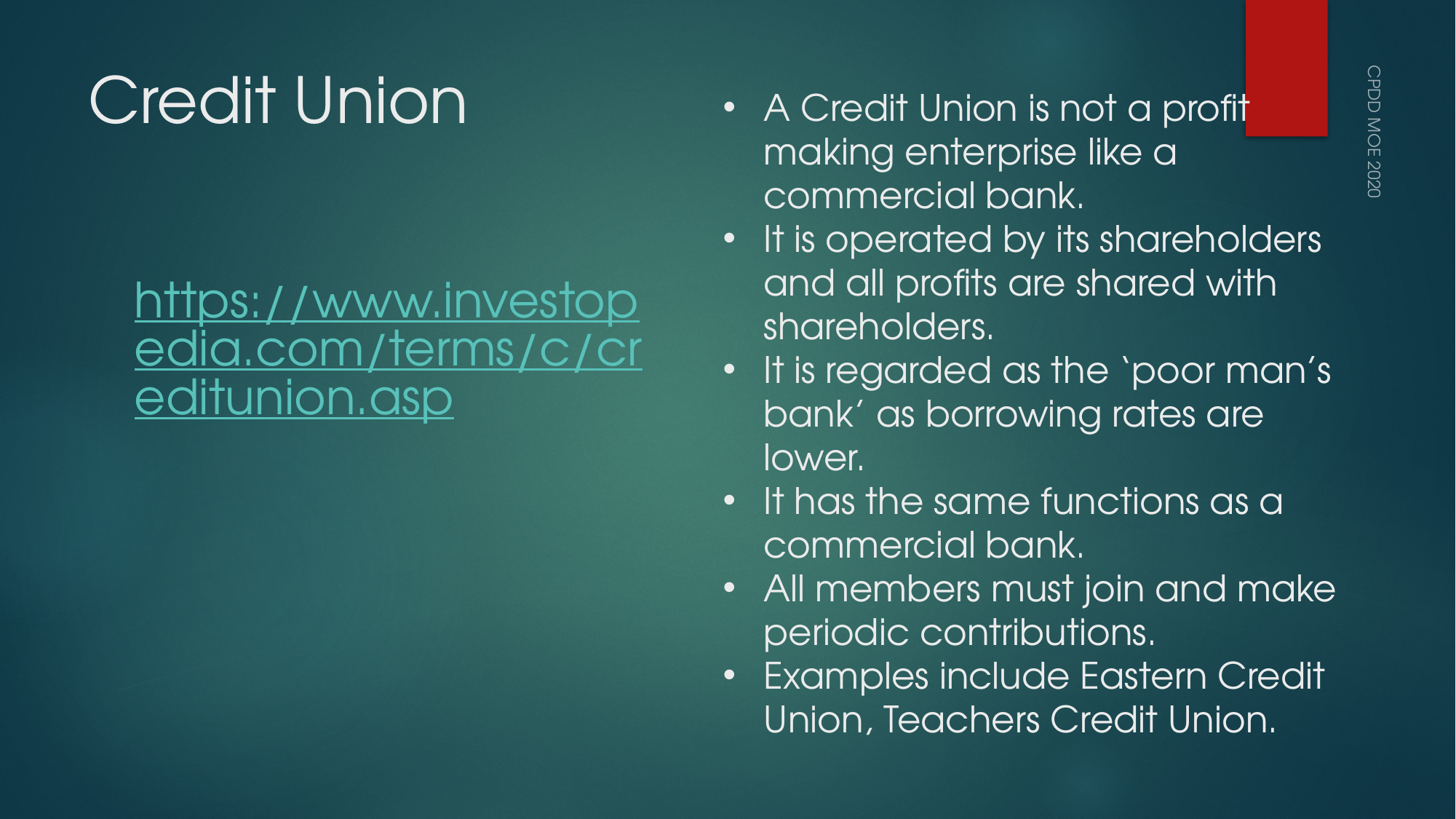

# Credit Union
A Credit Union is not a profit making enterprise like a commercial bank.
It is operated by its shareholders and all profits are shared with shareholders.
It is regarded as the ‘poor man’s bank’ as borrowing rates are lower.
It has the same functions as a commercial bank.
All members must join and make periodic contributions.
Examples include Eastern Credit Union, Teachers Credit Union.
https://www.investopedia.com/terms/c/creditunion.asp
CPDD MOE 2020